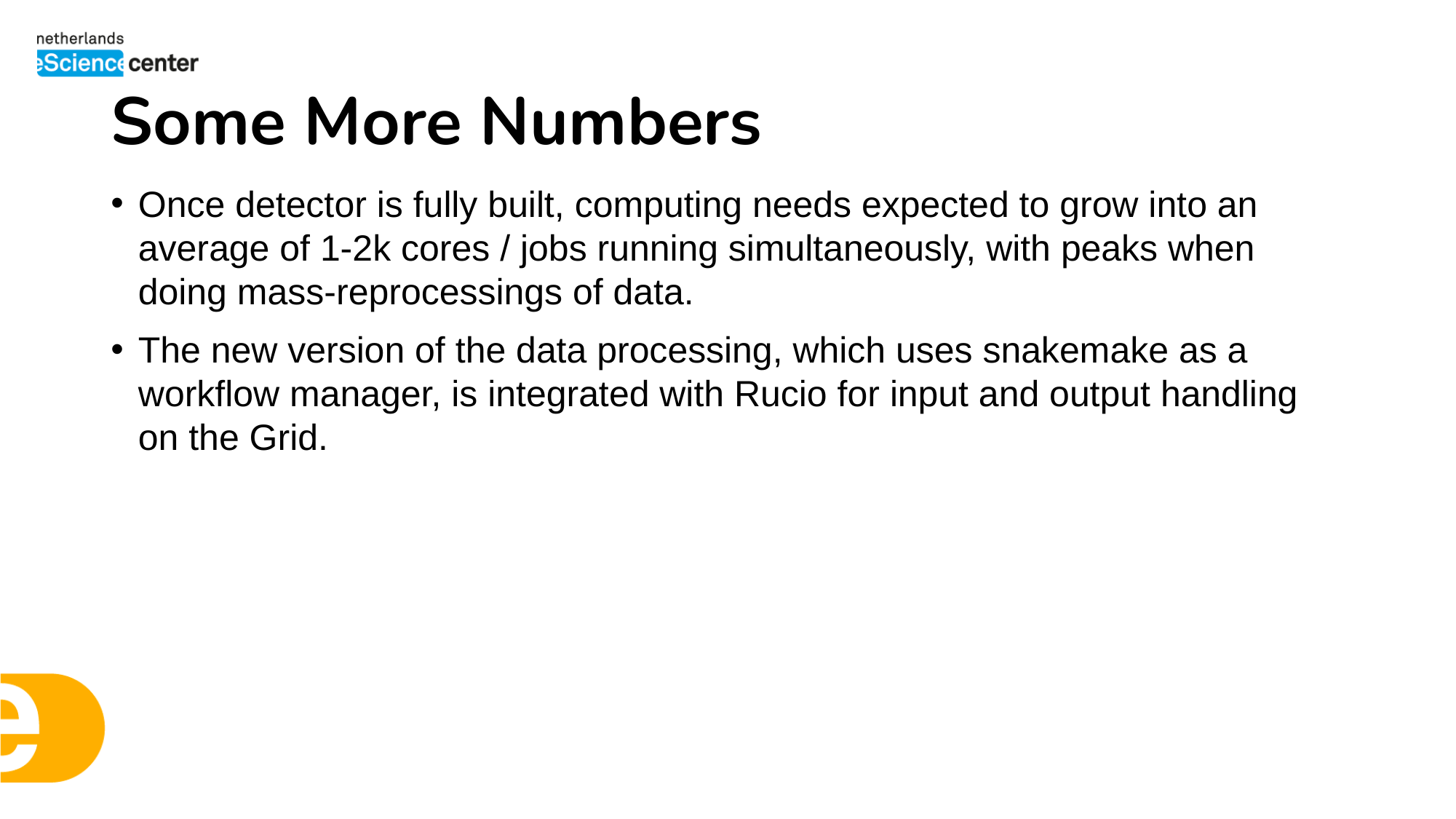

# Some More Numbers
Once detector is fully built, computing needs expected to grow into an average of 1-2k cores / jobs running simultaneously, with peaks when doing mass-reprocessings of data.
The new version of the data processing, which uses snakemake as a workflow manager, is integrated with Rucio for input and output handling on the Grid.